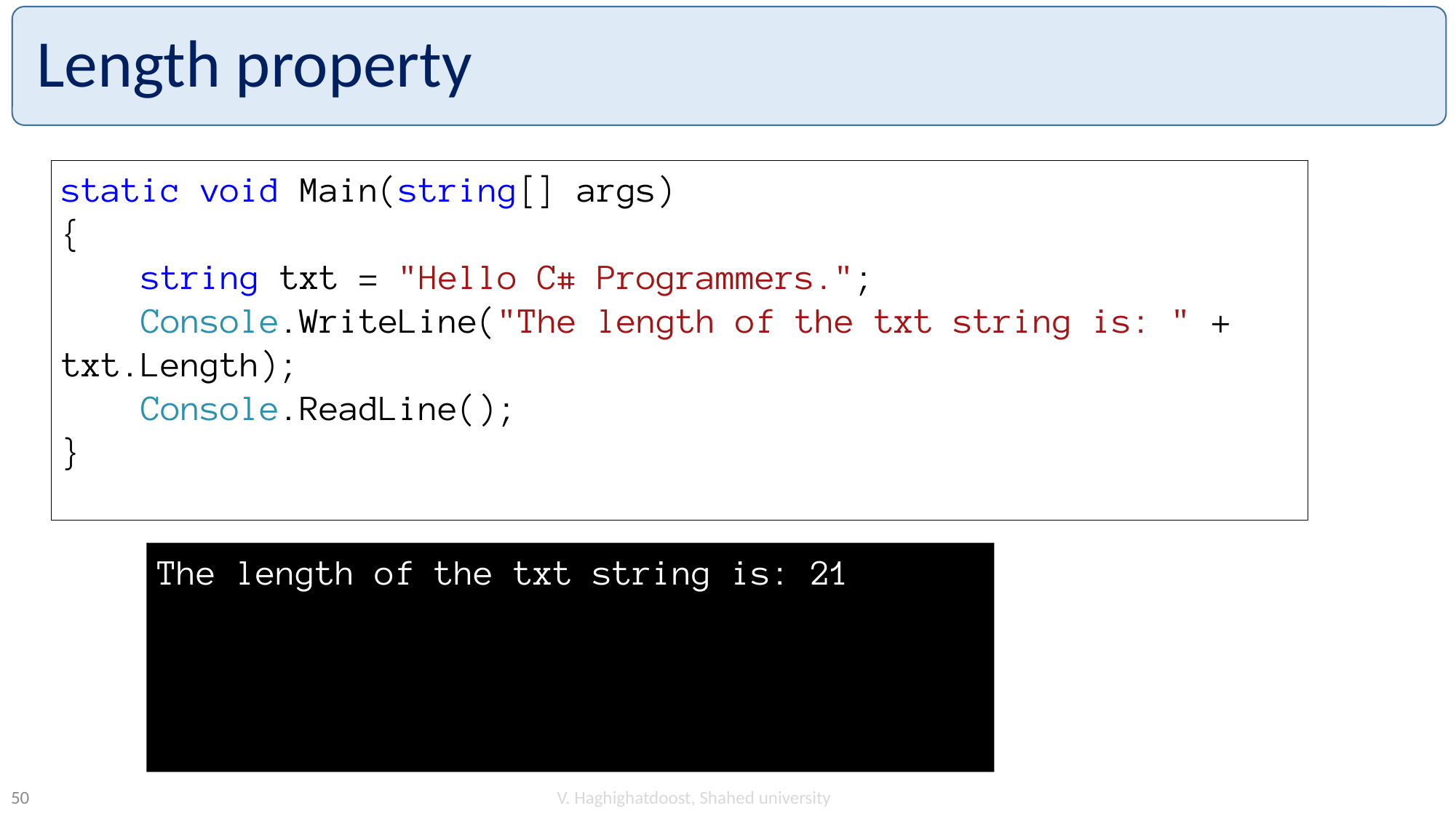

# Length property
static void Main(string[] args)
{
    string txt = "Hello C# Programmers.";
    Console.WriteLine("The length of the txt string is: " + txt.Length);
    Console.ReadLine();
}

The length of the txt string is: 21

V. Haghighatdoost, Shahed university
50